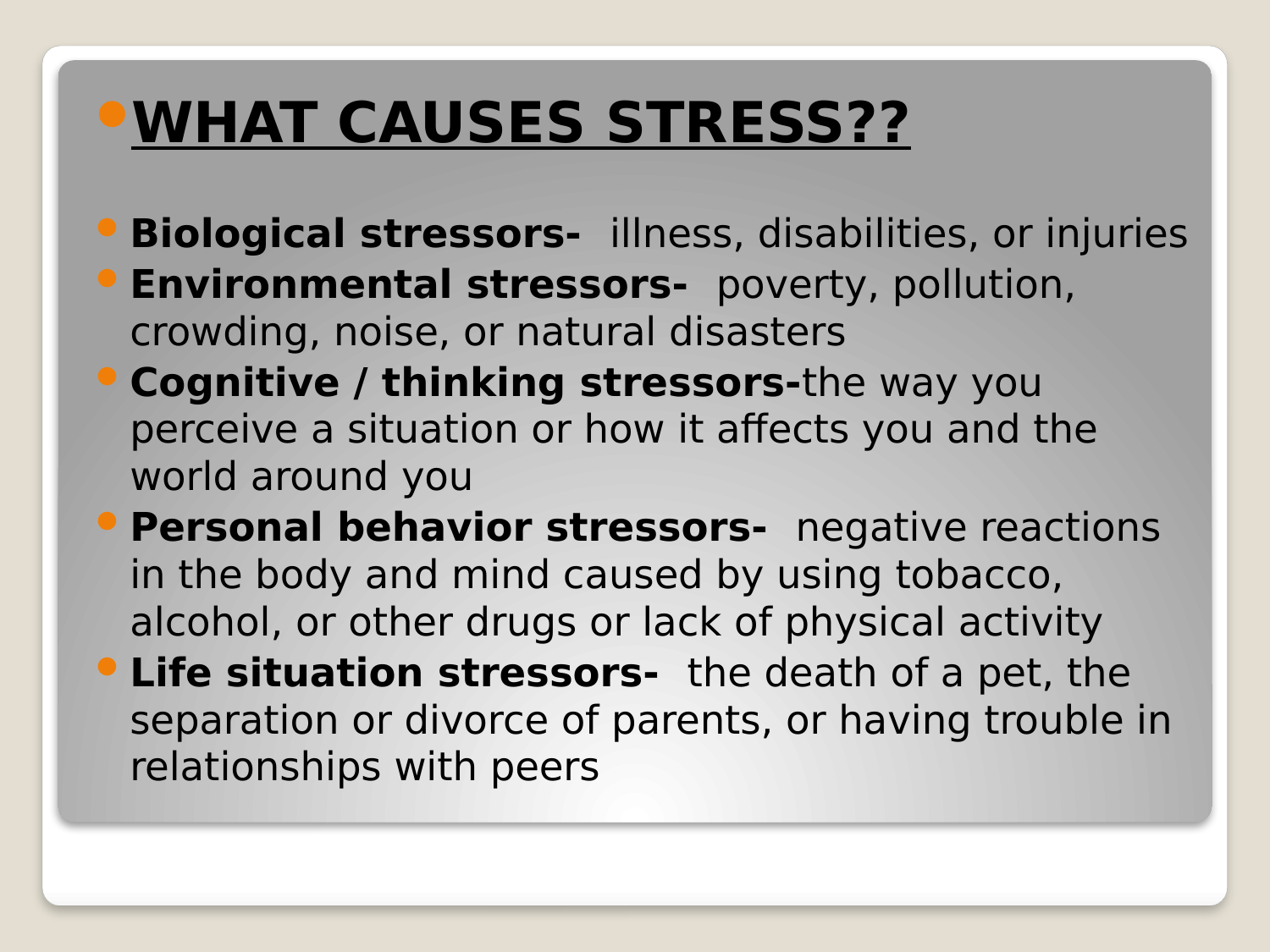

WHAT CAUSES STRESS??

Biological stressors-  illness, disabilities, or injuries
Environmental stressors-  poverty, pollution, crowding, noise, or natural disasters
Cognitive / thinking stressors-the way you perceive a situation or how it affects you and the world around you
Personal behavior stressors-  negative reactions in the body and mind caused by using tobacco, alcohol, or other drugs or lack of physical activity
Life situation stressors-  the death of a pet, the separation or divorce of parents, or having trouble in relationships with peers
#